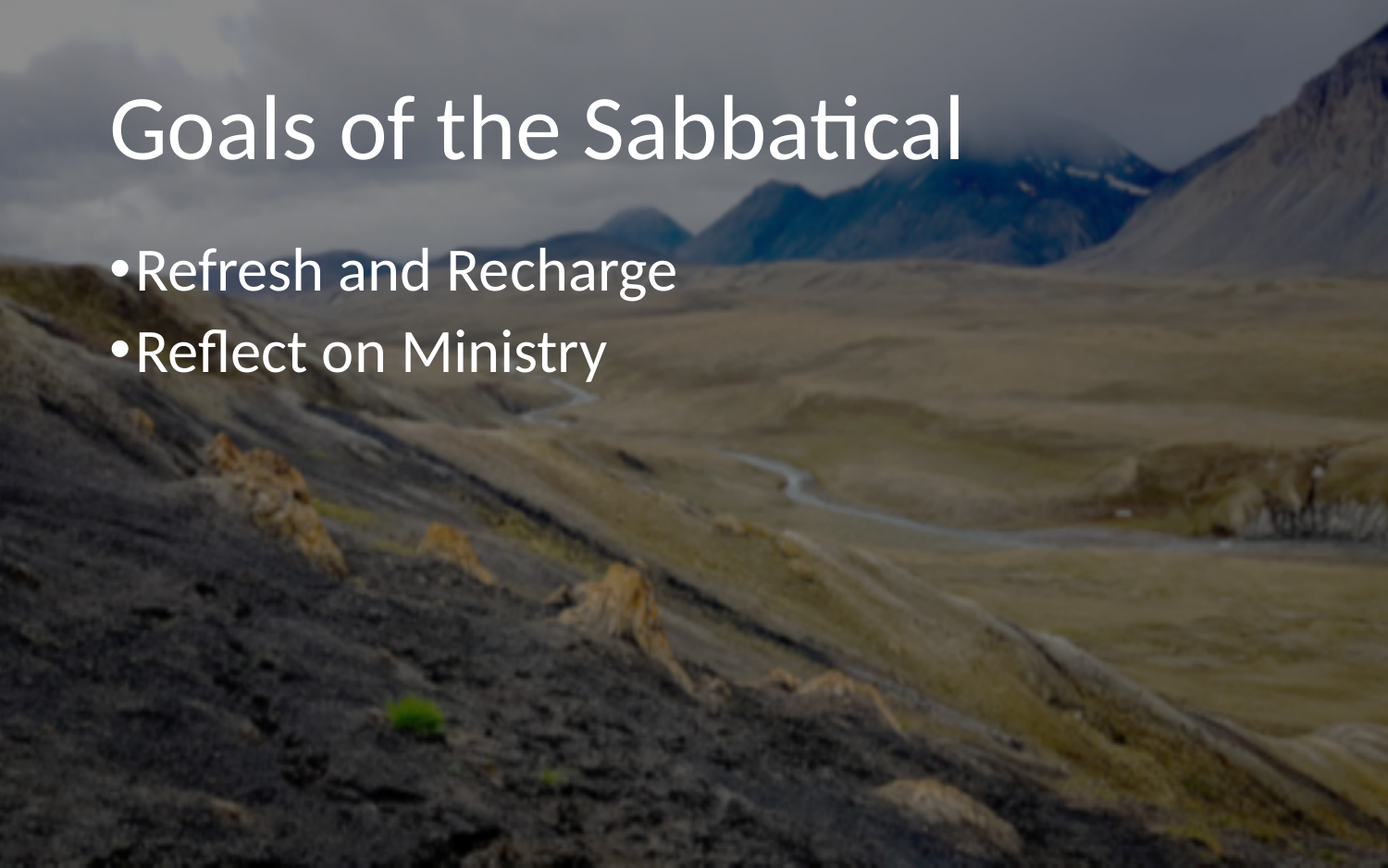

# Goals of the Sabbatical
Refresh and Recharge
Reflect on Ministry